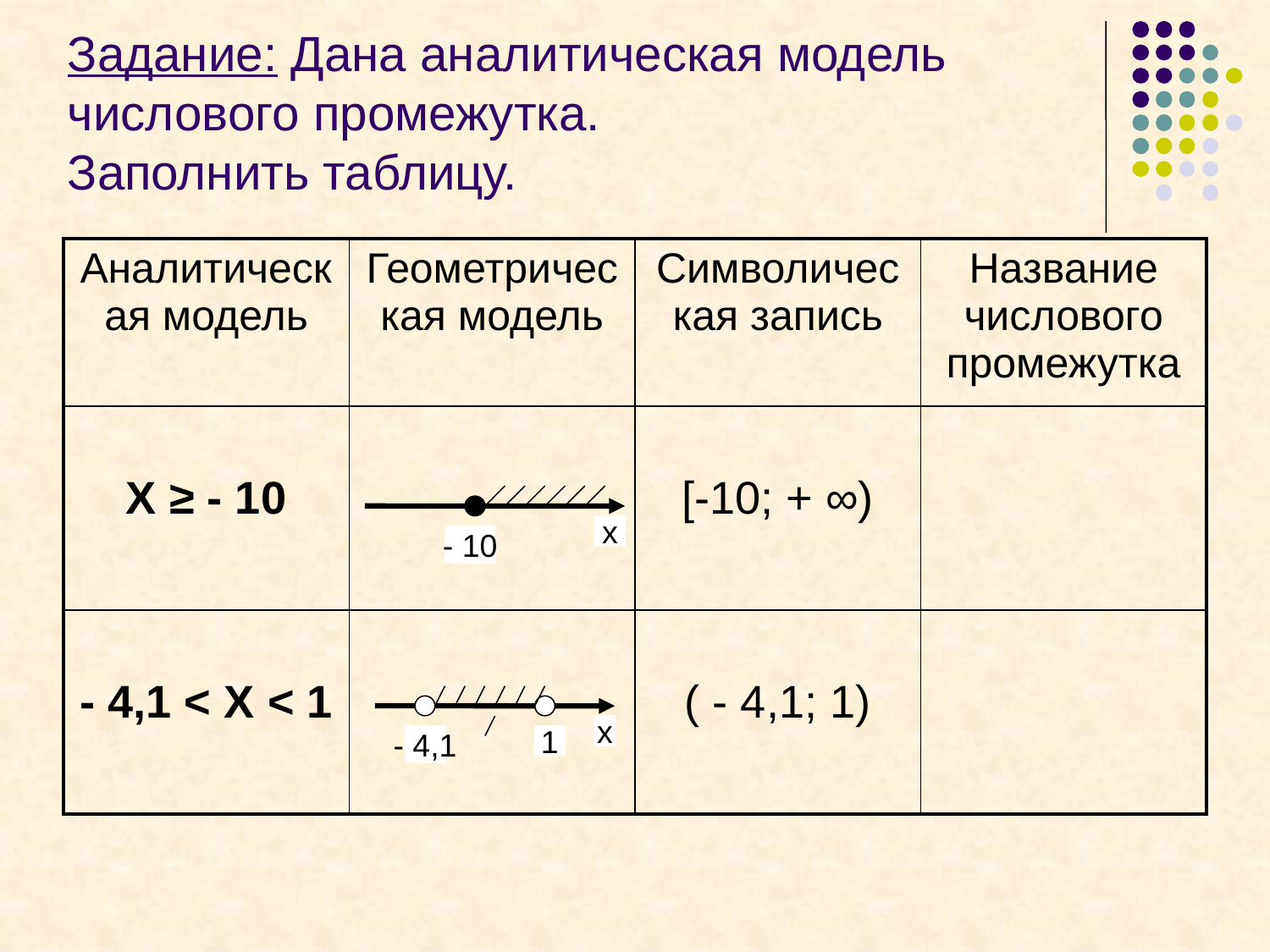

# Задание: Дана аналитическая модель числового промежутка. Заполнить таблицу.
| Аналитическая модель | Геометрическая модель | Символическая запись | Название числового промежутка |
| --- | --- | --- | --- |
| Х ≥ - 10 |  | [-10; + ∞) |  |
| - 4,1 < Х < 1 |  | ( - 4,1; 1) |  |

х
- 10

х
- 4,1
1